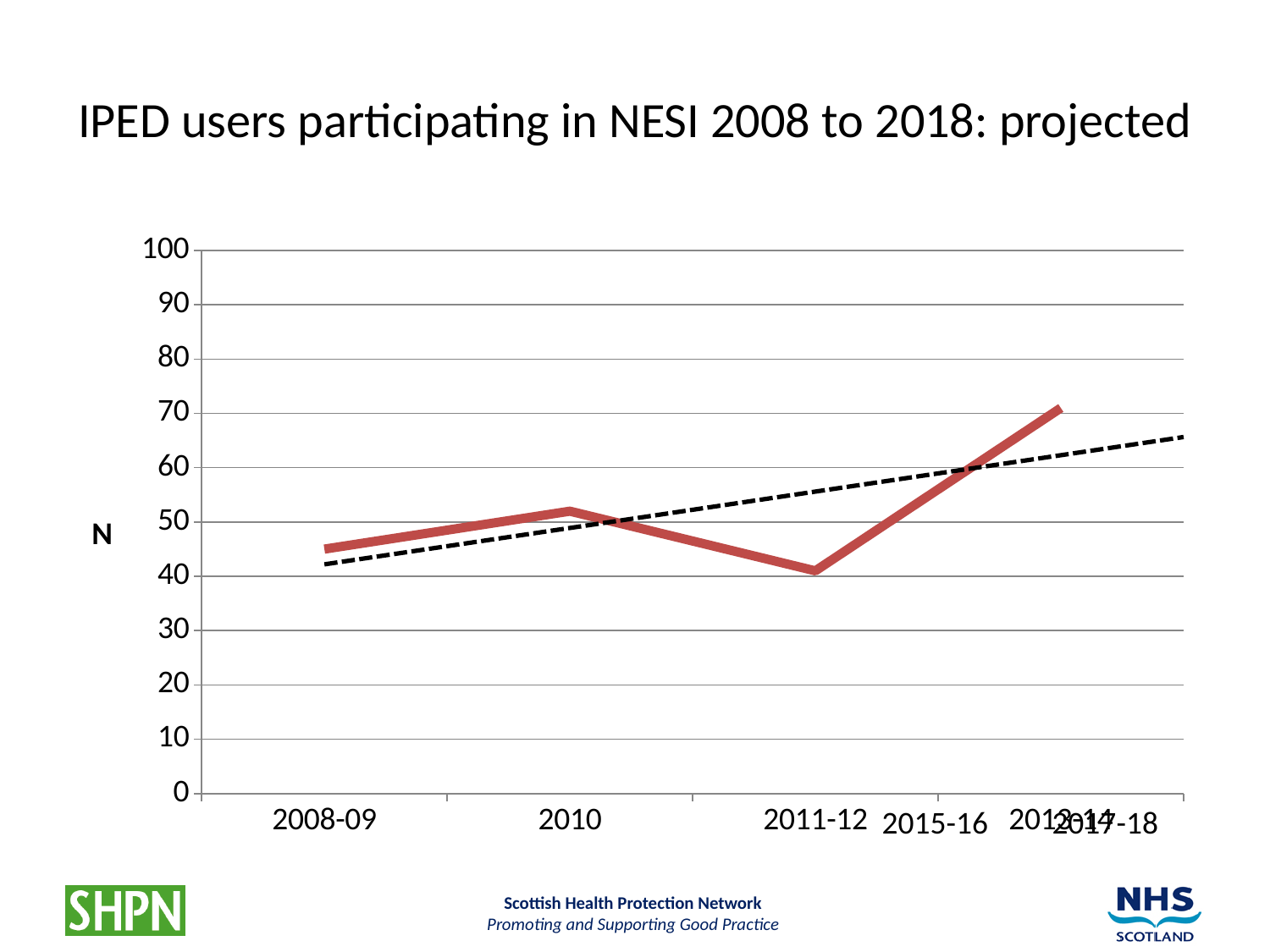

# IPED users participating in NESI 2008 to 2018: projected

### Chart

| Category | IPED |
|---|---|
| 2008-09 | 45.0 |
| 2010 | 52.0 |
| 2011-12 | 41.0 |
| 2013-14 | 71.0 |
2015-16
2017-18